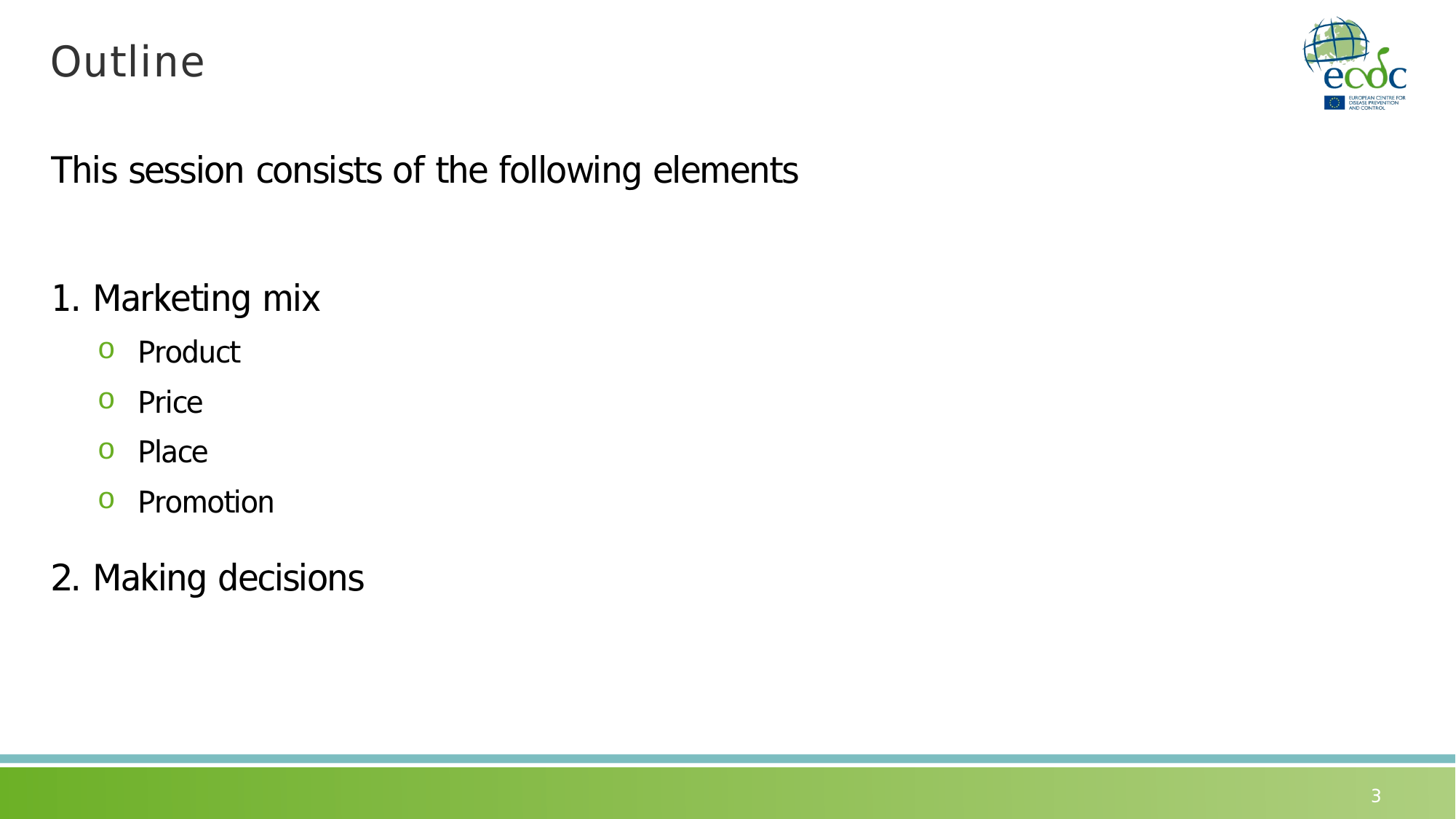

# Outline
This session consists of the following elements

1. Marketing mix
Product
Price
Place
Promotion
2. Making decisions
3